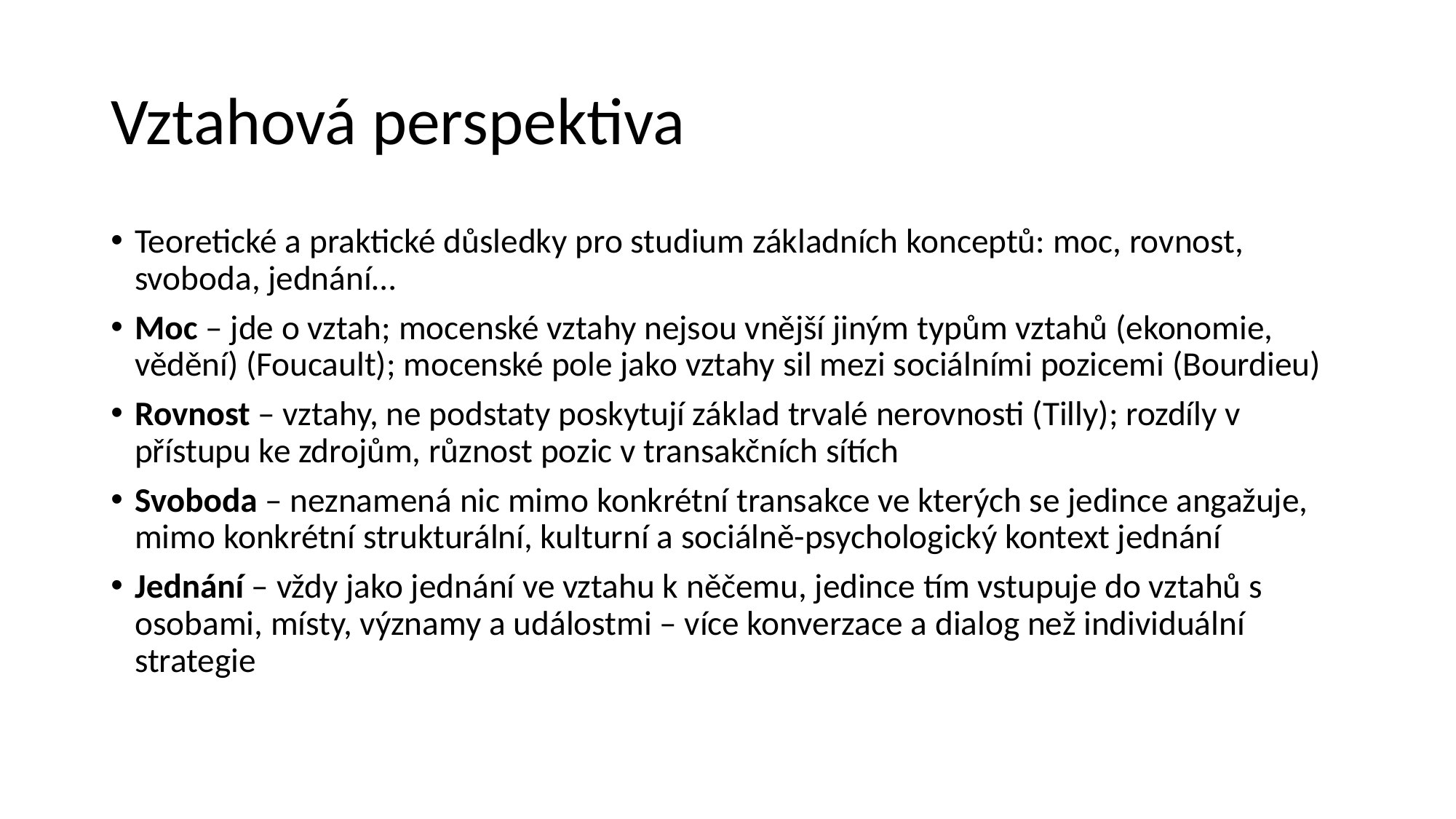

# Vztahová perspektiva
Teoretické a praktické důsledky pro studium základních konceptů: moc, rovnost, svoboda, jednání…
Moc – jde o vztah; mocenské vztahy nejsou vnější jiným typům vztahů (ekonomie, vědění) (Foucault); mocenské pole jako vztahy sil mezi sociálními pozicemi (Bourdieu)
Rovnost – vztahy, ne podstaty poskytují základ trvalé nerovnosti (Tilly); rozdíly v přístupu ke zdrojům, různost pozic v transakčních sítích
Svoboda – neznamená nic mimo konkrétní transakce ve kterých se jedince angažuje, mimo konkrétní strukturální, kulturní a sociálně-psychologický kontext jednání
Jednání – vždy jako jednání ve vztahu k něčemu, jedince tím vstupuje do vztahů s osobami, místy, významy a událostmi – více konverzace a dialog než individuální strategie